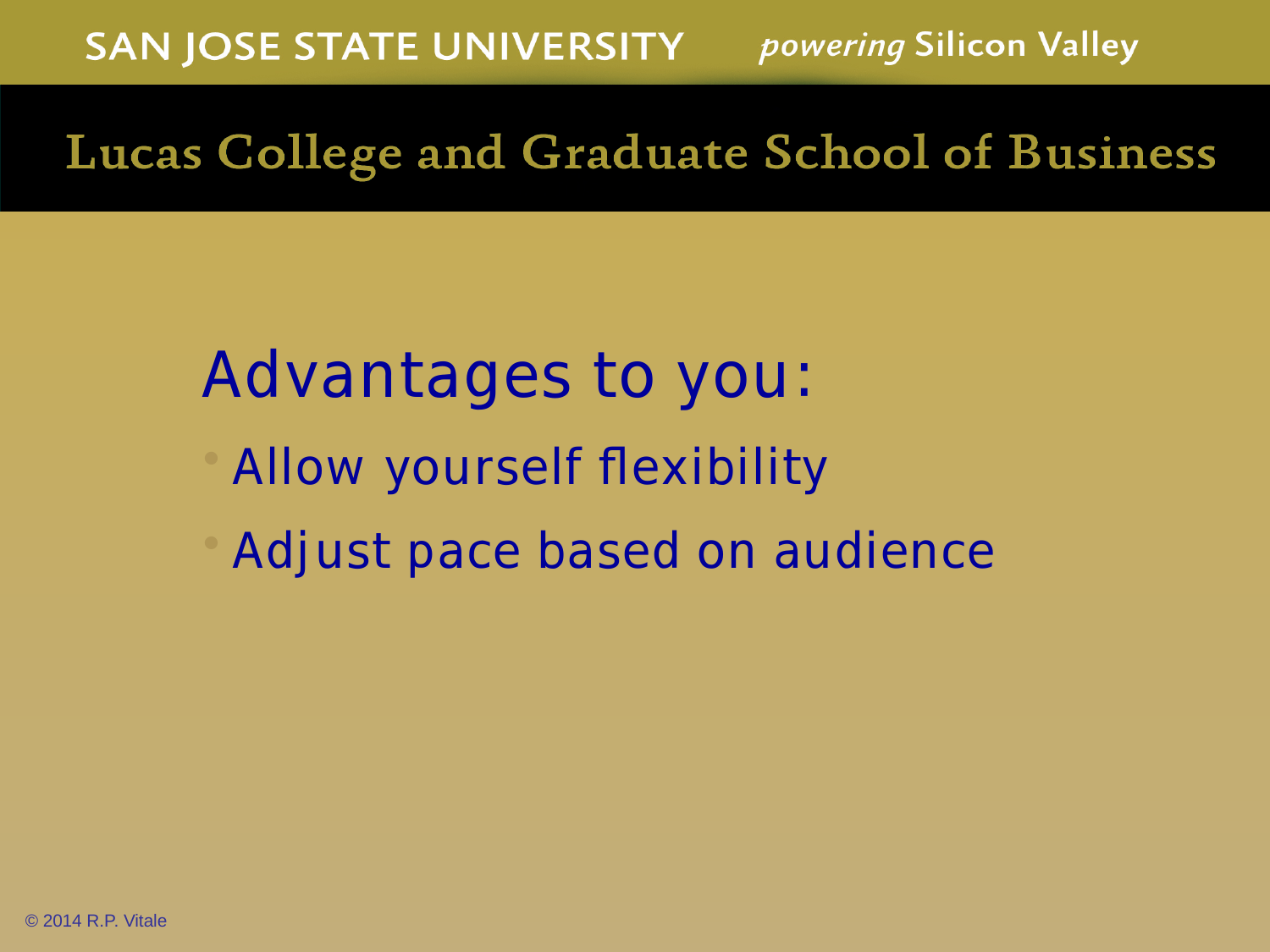

Advantages to you:
Allow yourself flexibility
Adjust pace based on audience